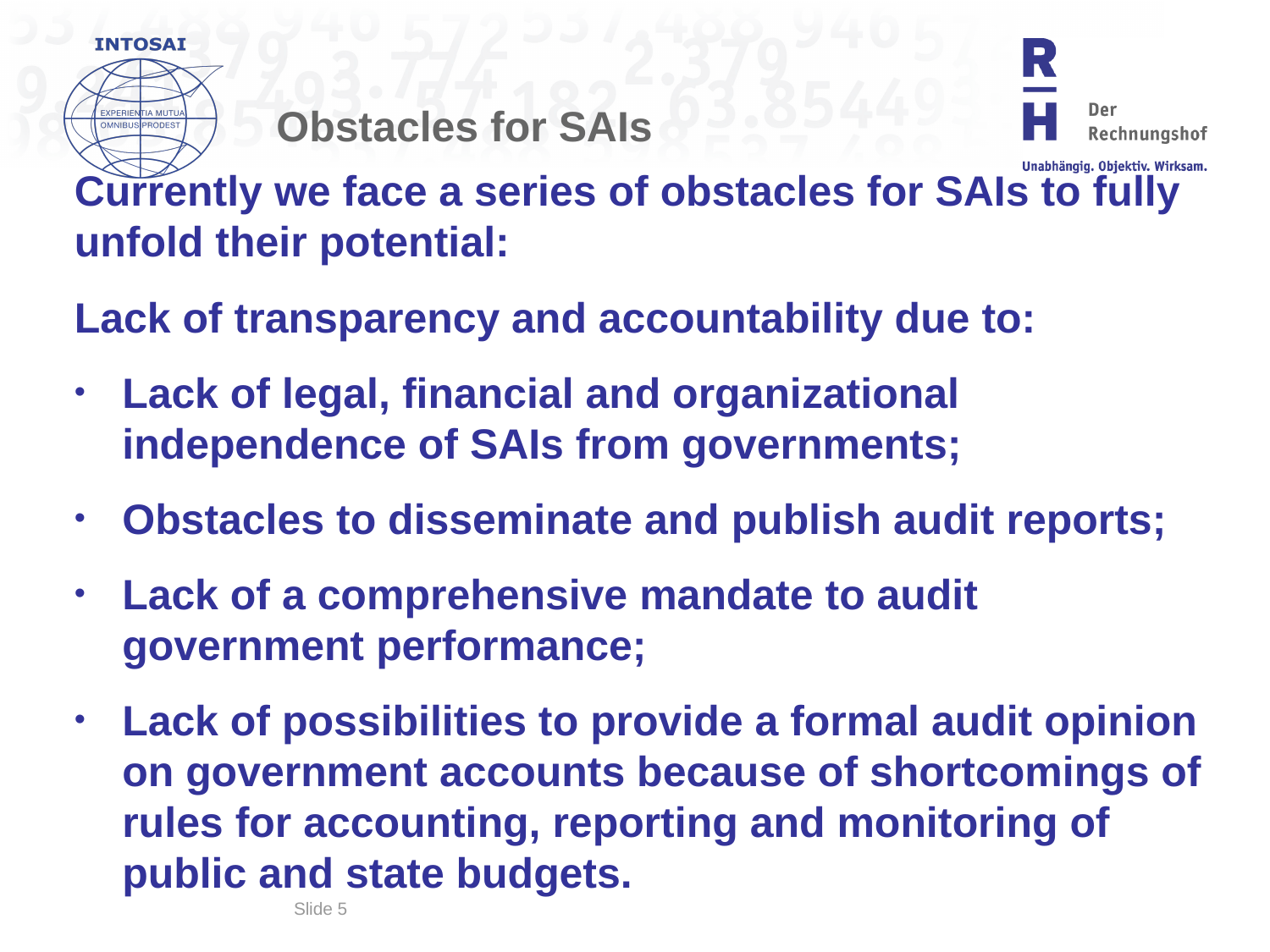

# Obstacles for SAIs
Currently we face a series of obstacles for SAIs to fully unfold their potential:
Lack of transparency and accountability due to:
Lack of legal, financial and organizational independence of SAIs from governments;
Obstacles to disseminate and publish audit reports;
Lack of a comprehensive mandate to audit government performance;
Lack of possibilities to provide a formal audit opinion on government accounts because of shortcomings of rules for accounting, reporting and monitoring of public and state budgets.
Slide 5